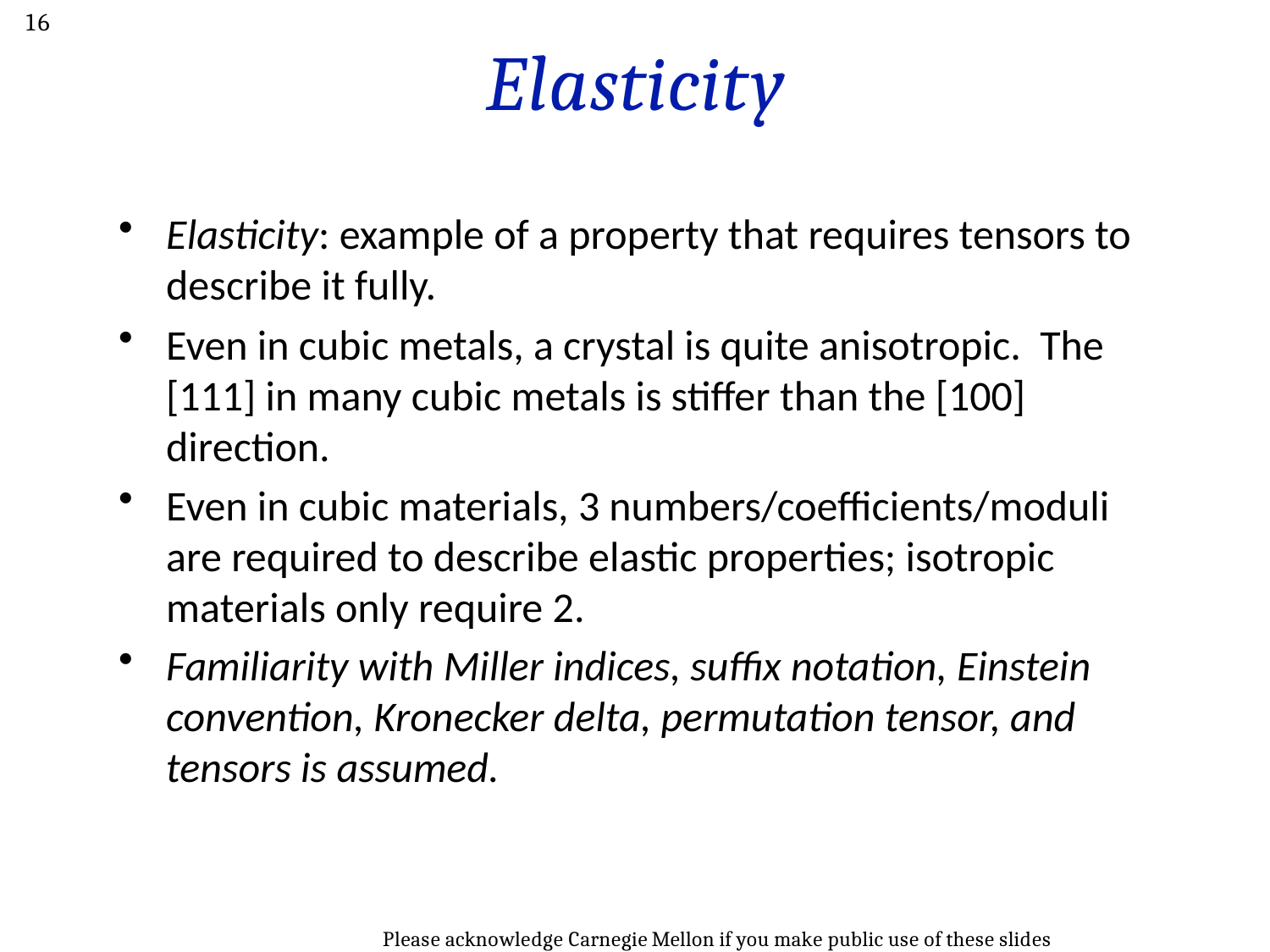

16
# Elasticity
Elasticity: example of a property that requires tensors to describe it fully.
Even in cubic metals, a crystal is quite anisotropic.  The [111] in many cubic metals is stiffer than the [100] direction.
Even in cubic materials, 3 numbers/coefficients/moduli are required to describe elastic properties; isotropic materials only require 2.
Familiarity with Miller indices, suffix notation, Einstein convention, Kronecker delta, permutation tensor, and tensors is assumed.

Please acknowledge Carnegie Mellon if you make public use of these slides